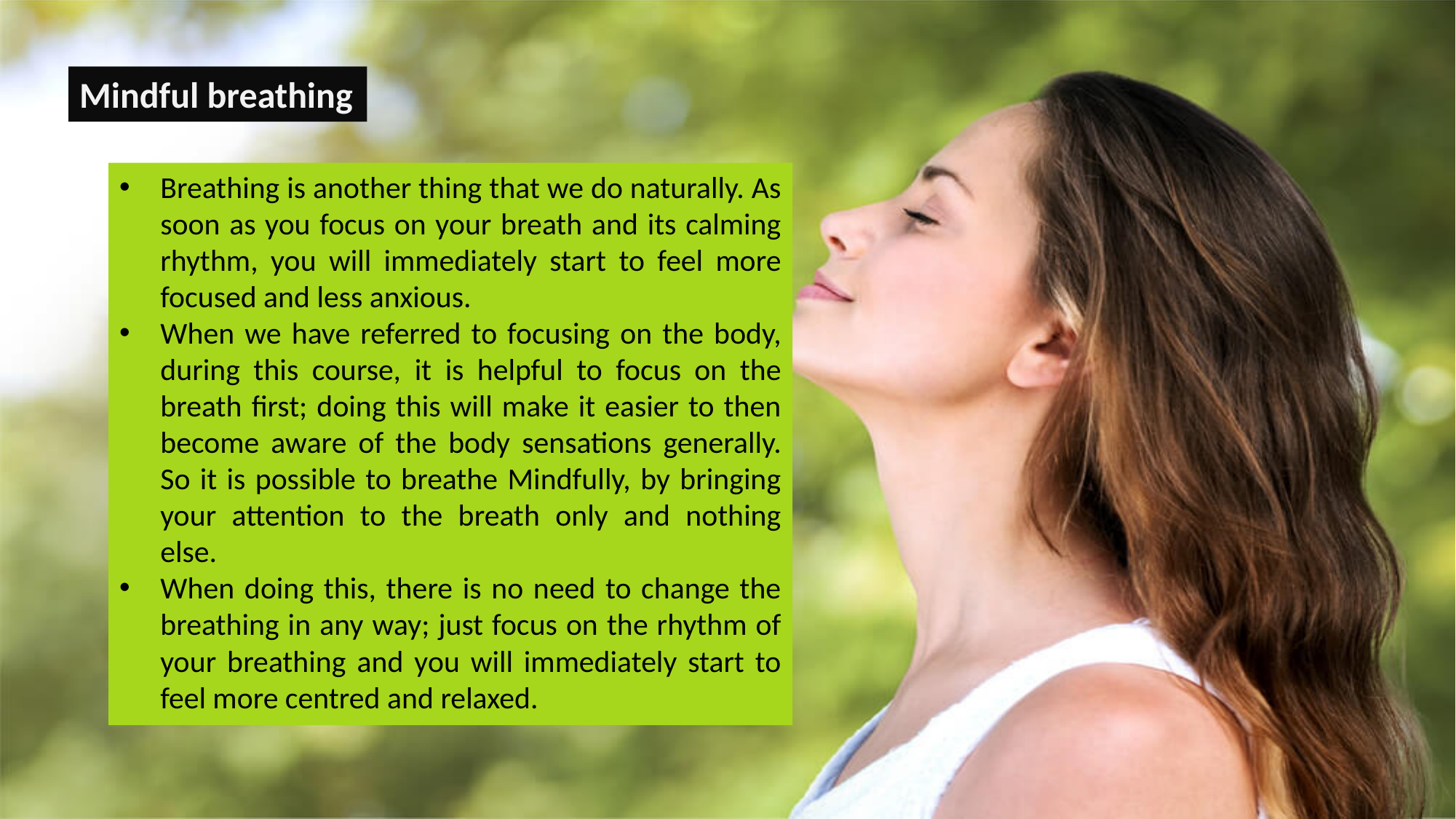

Mindful breathing
Breathing is another thing that we do naturally. As soon as you focus on your breath and its calming rhythm, you will immediately start to feel more focused and less anxious.
When we have referred to focusing on the body, during this course, it is helpful to focus on the breath first; doing this will make it easier to then become aware of the body sensations generally. So it is possible to breathe Mindfully, by bringing your attention to the breath only and nothing else.
When doing this, there is no need to change the breathing in any way; just focus on the rhythm of your breathing and you will immediately start to feel more centred and relaxed.